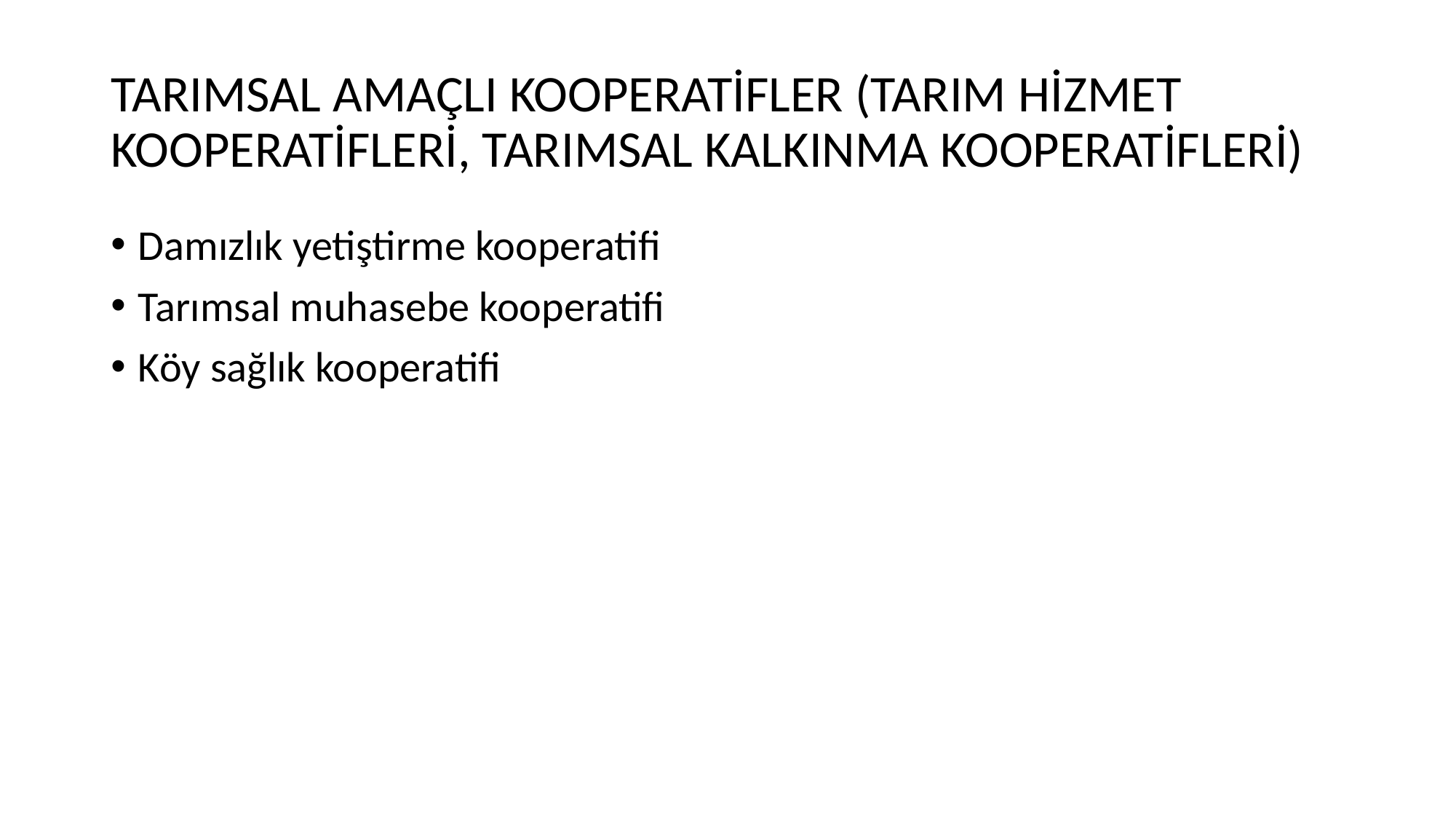

# TARIMSAL AMAÇLI KOOPERATİFLER (TARIM HİZMET KOOPERATİFLERİ, TARIMSAL KALKINMA KOOPERATİFLERİ)
Damızlık yetiştirme kooperatifi
Tarımsal muhasebe kooperatifi
Köy sağlık kooperatifi